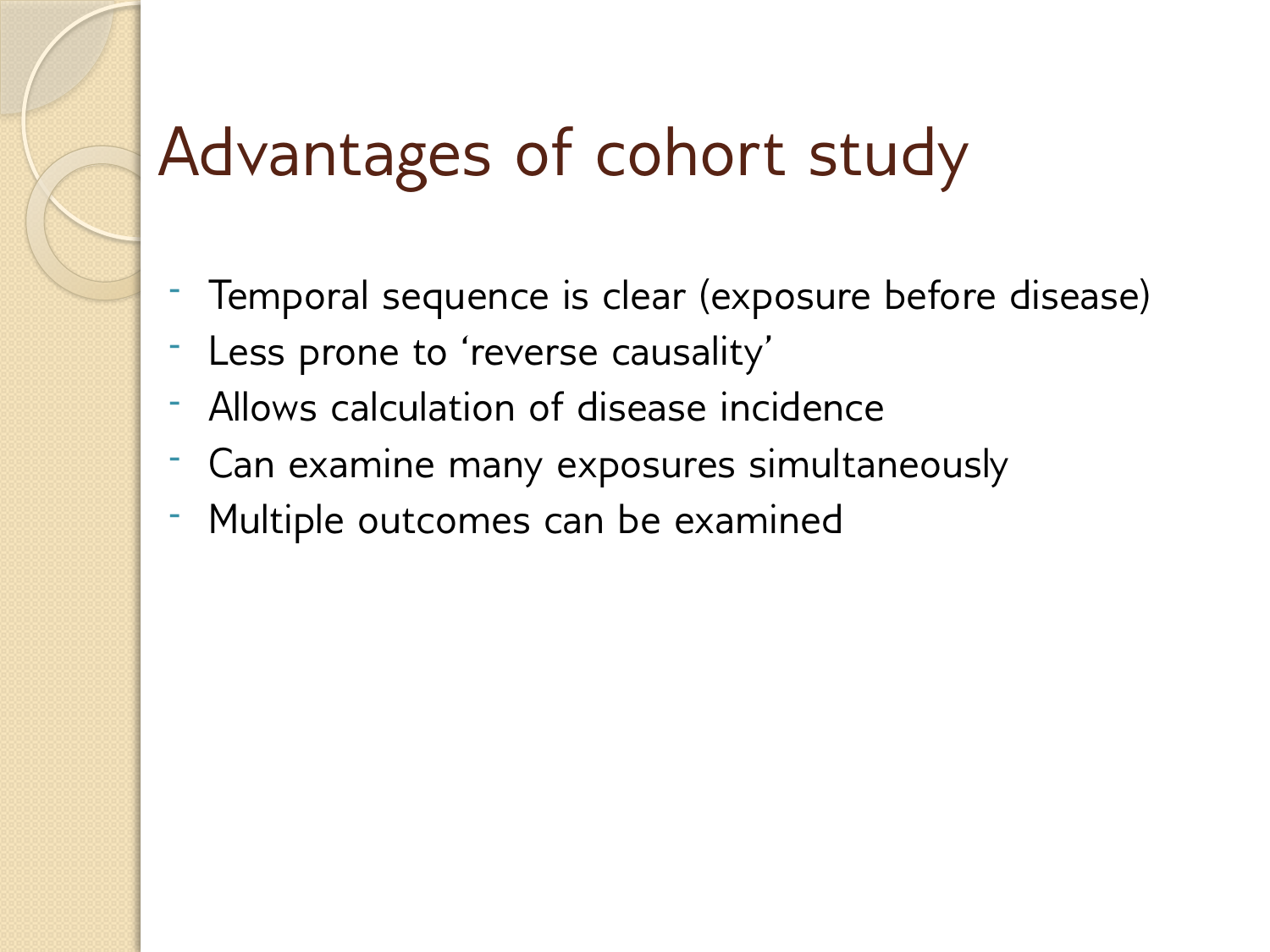

# Advantages of cohort study
Temporal sequence is clear (exposure before disease)
Less prone to ‘reverse causality’
Allows calculation of disease incidence
Can examine many exposures simultaneously
Multiple outcomes can be examined